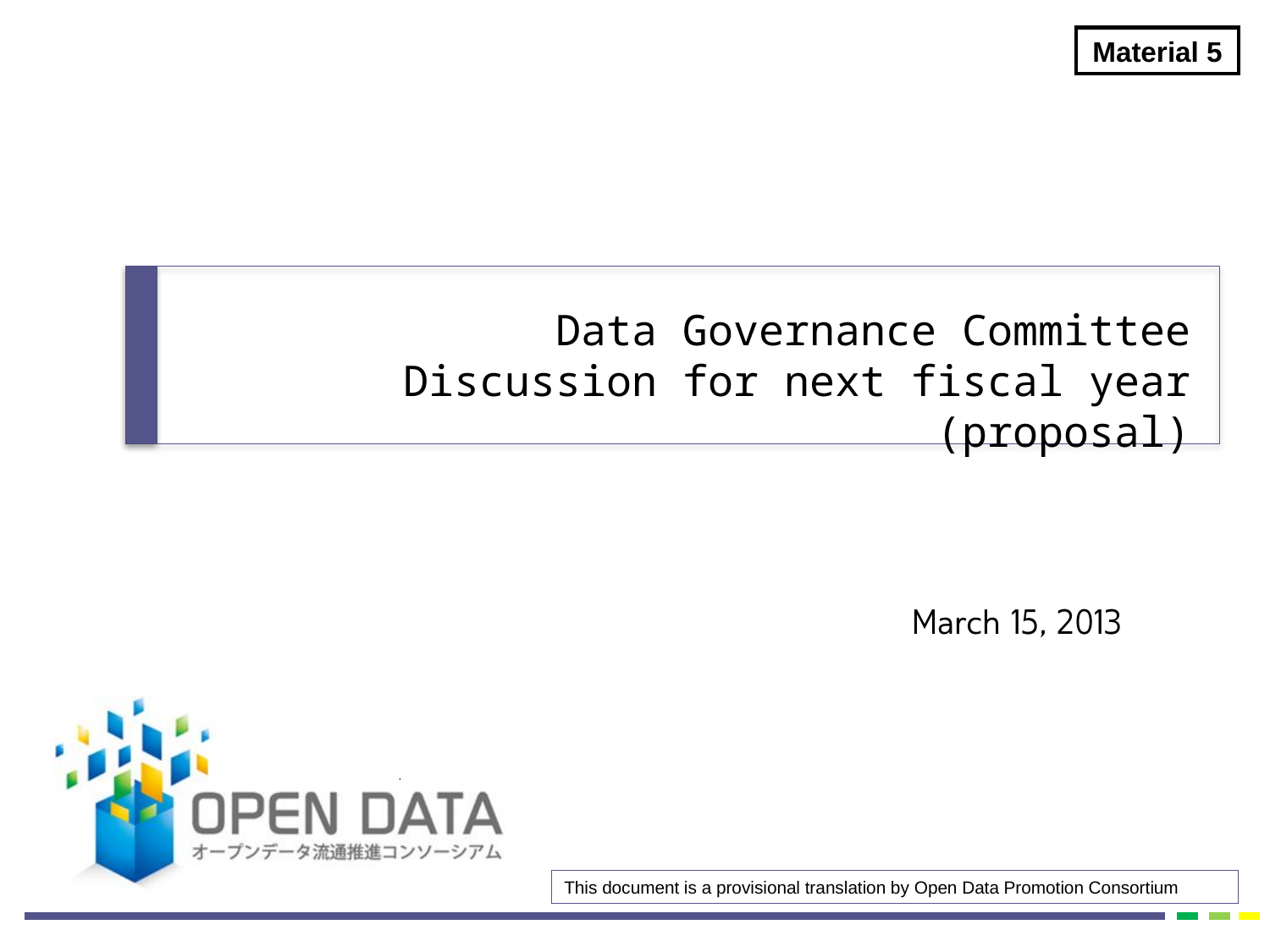

Material 5
Data Governance Committee
Discussion for next fiscal year (proposal)
March 15, 2013
This document is a provisional translation by Open Data Promotion Consortium